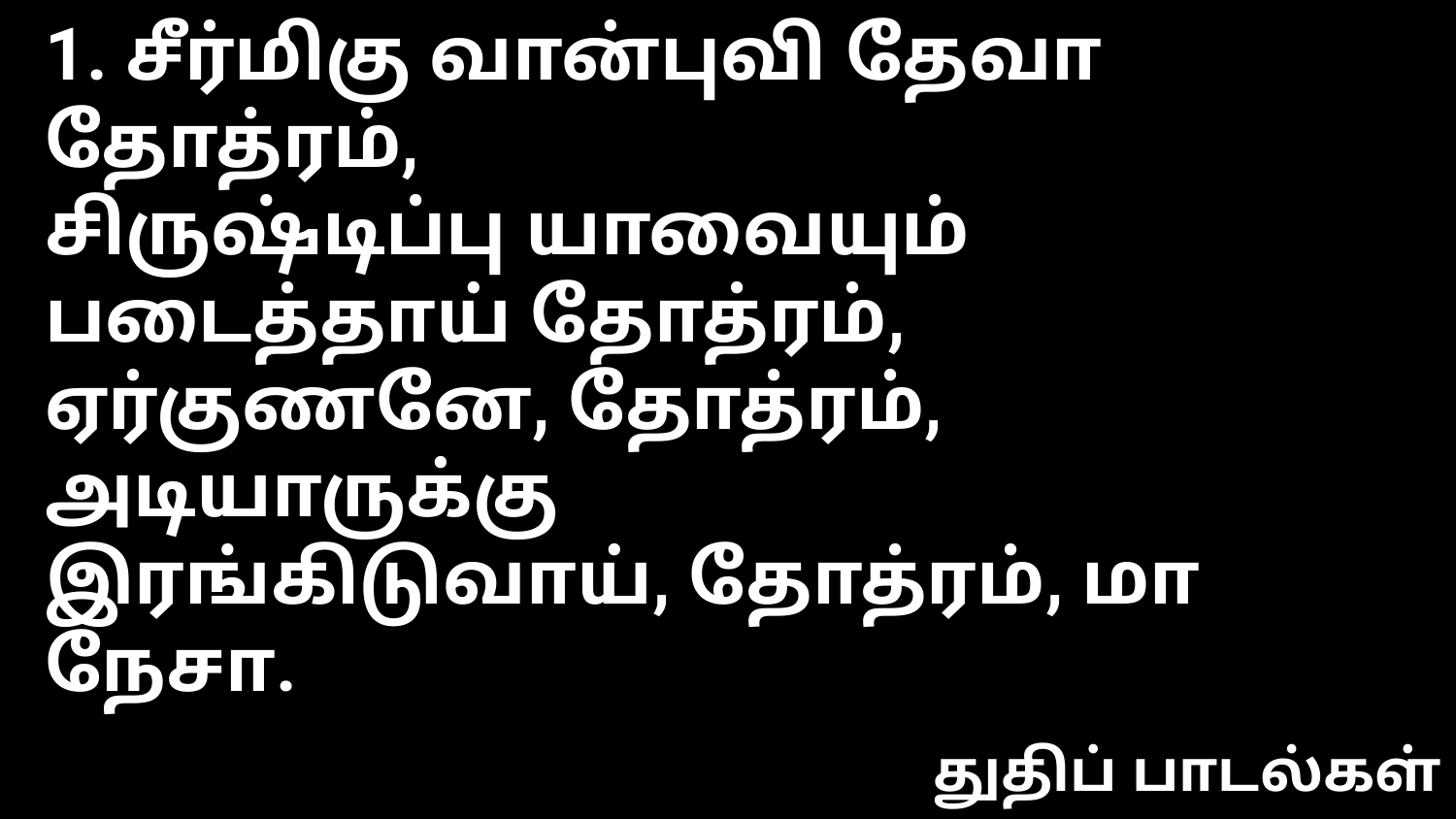

1. சீர்மிகு வான்புவி தேவா தோத்ரம்,
சிருஷ்டிப்பு யாவையும் படைத்தாய் தோத்ரம்,
ஏர்குணனே, தோத்ரம், அடியாருக்கு
இரங்கிடுவாய், தோத்ரம், மா நேசா.

துதிப் பாடல்கள்